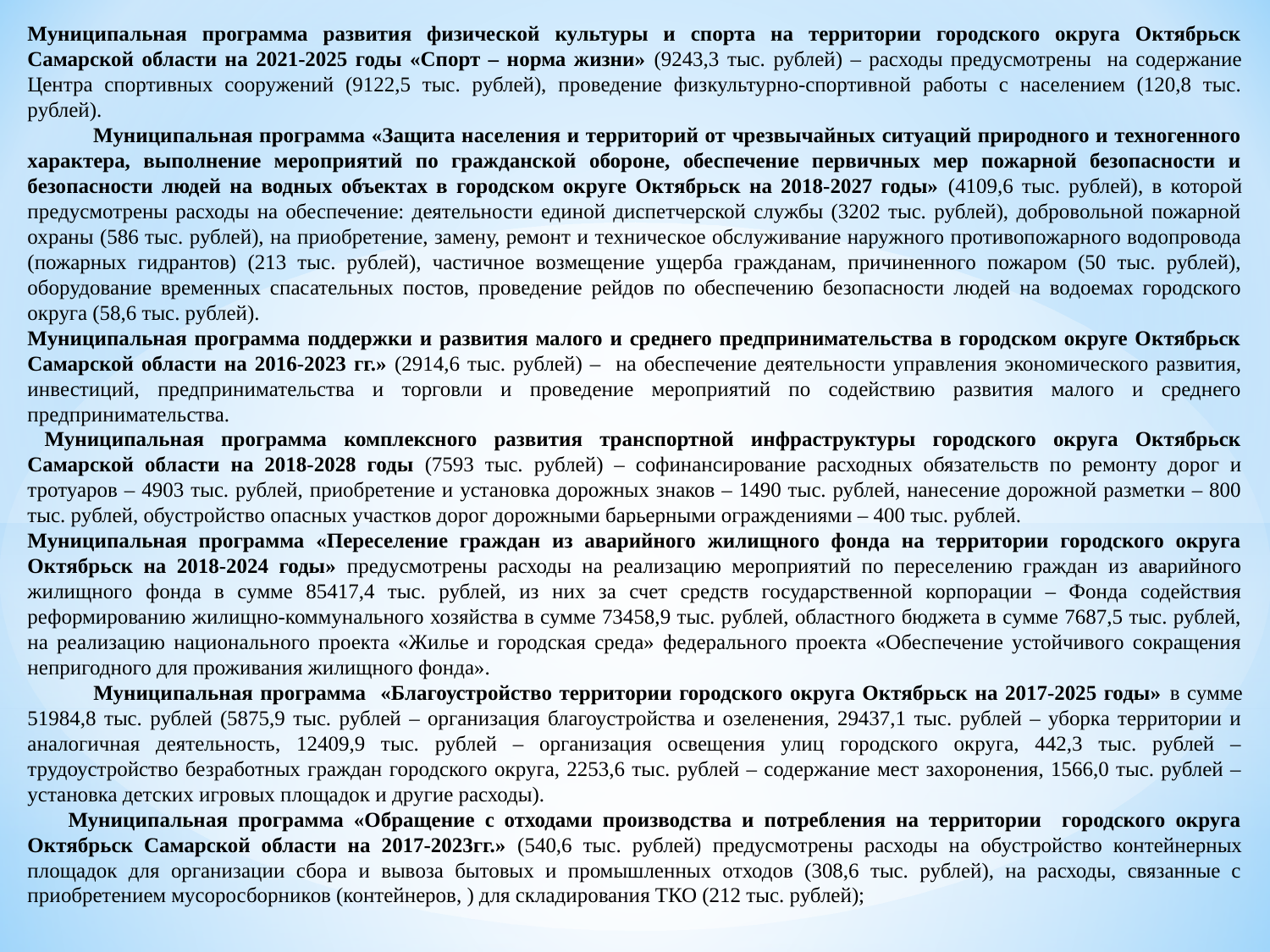

Муниципальная программа развития физической культуры и спорта на территории городского округа Октябрьск Самарской области на 2021-2025 годы «Спорт – норма жизни» (9243,3 тыс. рублей) – расходы предусмотрены  на содержание Центра спортивных сооружений (9122,5 тыс. рублей), проведение физкультурно-спортивной работы с населением (120,8 тыс. рублей).
          Муниципальная программа «Защита населения и территорий от чрезвычайных ситуаций природного и техногенного характера, выполнение мероприятий по гражданской обороне, обеспечение первичных мер пожарной безопасности и безопасности людей на водных объектах в городском округе Октябрьск на 2018-2027 годы» (4109,6 тыс. рублей), в которой предусмотрены расходы на обеспечение: деятельности единой диспетчерской службы (3202 тыс. рублей), добровольной пожарной охраны (586 тыс. рублей), на приобретение, замену, ремонт и техническое обслуживание наружного противопожарного водопровода (пожарных гидрантов) (213 тыс. рублей), частичное возмещение ущерба гражданам, причиненного пожаром (50 тыс. рублей), оборудование временных спасательных постов, проведение рейдов по обеспечению безопасности людей на водоемах городского округа (58,6 тыс. рублей).
Муниципальная программа поддержки и развития малого и среднего предпринимательства в городском округе Октябрьск Самарской области на 2016-2023 гг.» (2914,6 тыс. рублей) –  на обеспечение деятельности управления экономического развития, инвестиций, предпринимательства и торговли и проведение мероприятий по содействию развития малого и среднего предпринимательства.
 Муниципальная программа комплексного развития транспортной инфраструктуры городского округа Октябрьск Самарской области на 2018-2028 годы (7593 тыс. рублей) – софинансирование расходных обязательств по ремонту дорог и тротуаров – 4903 тыс. рублей, приобретение и установка дорожных знаков – 1490 тыс. рублей, нанесение дорожной разметки – 800 тыс. рублей, обустройство опасных участков дорог дорожными барьерными ограждениями – 400 тыс. рублей.
Муниципальная программа «Переселение граждан из аварийного жилищного фонда на территории городского округа Октябрьск на 2018-2024 годы» предусмотрены расходы на реализацию мероприятий по переселению граждан из аварийного жилищного фонда в сумме 85417,4 тыс. рублей, из них за счет средств государственной корпорации – Фонда содействия реформированию жилищно-коммунального хозяйства в сумме 73458,9 тыс. рублей, областного бюджета в сумме 7687,5 тыс. рублей, на реализацию национального проекта «Жилье и городская среда» федерального проекта «Обеспечение устойчивого сокращения непригодного для проживания жилищного фонда».
         Муниципальная программа  «Благоустройство территории городского округа Октябрьск на 2017-2025 годы» в сумме 51984,8 тыс. рублей (5875,9 тыс. рублей – организация благоустройства и озеленения, 29437,1 тыс. рублей – уборка территории и аналогичная деятельность, 12409,9 тыс. рублей – организация освещения улиц городского округа, 442,3 тыс. рублей – трудоустройство безработных граждан городского округа, 2253,6 тыс. рублей – содержание мест захоронения, 1566,0 тыс. рублей – установка детских игровых площадок и другие расходы).
    Муниципальная программа «Обращение с отходами производства и потребления на территории  городского округа Октябрьск Самарской области на 2017-2023гг.» (540,6 тыс. рублей) предусмотрены расходы на обустройство контейнерных площадок для организации сбора и вывоза бытовых и промышленных отходов (308,6 тыс. рублей), на расходы, связанные с приобретением мусоросборников (контейнеров, ) для складирования ТКО (212 тыс. рублей);